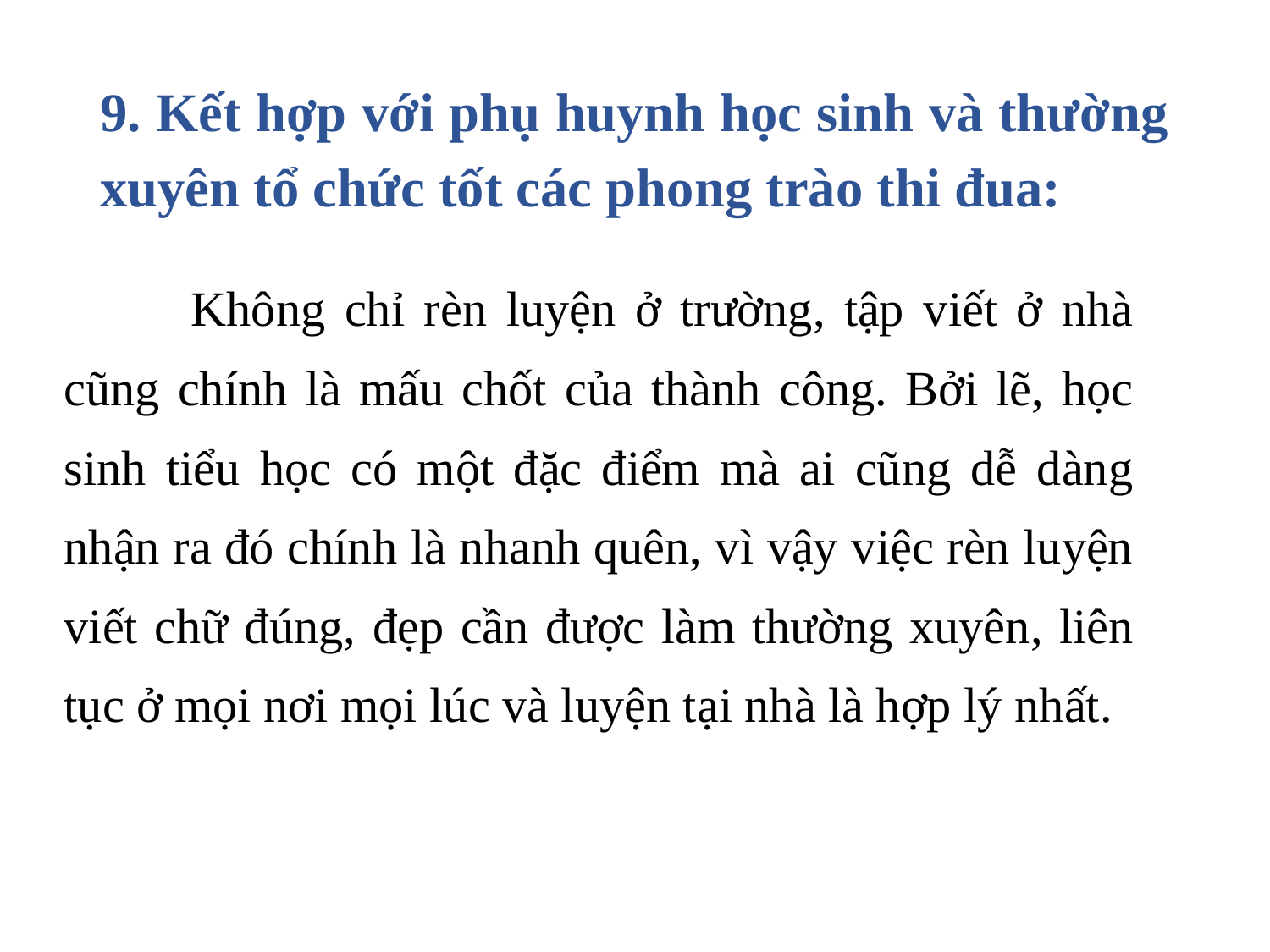

# 9. Kết hợp với phụ huynh học sinh và thường xuyên tổ chức tốt các phong trào thi đua:
	Không chỉ rèn luyện ở trường, tập viết ở nhà cũng chính là mấu chốt của thành công. Bởi lẽ, học sinh tiểu học có một đặc điểm mà ai cũng dễ dàng nhận ra đó chính là nhanh quên, vì vậy việc rèn luyện viết chữ đúng, đẹp cần được làm thường xuyên, liên tục ở mọi nơi mọi lúc và luyện tại nhà là hợp lý nhất.